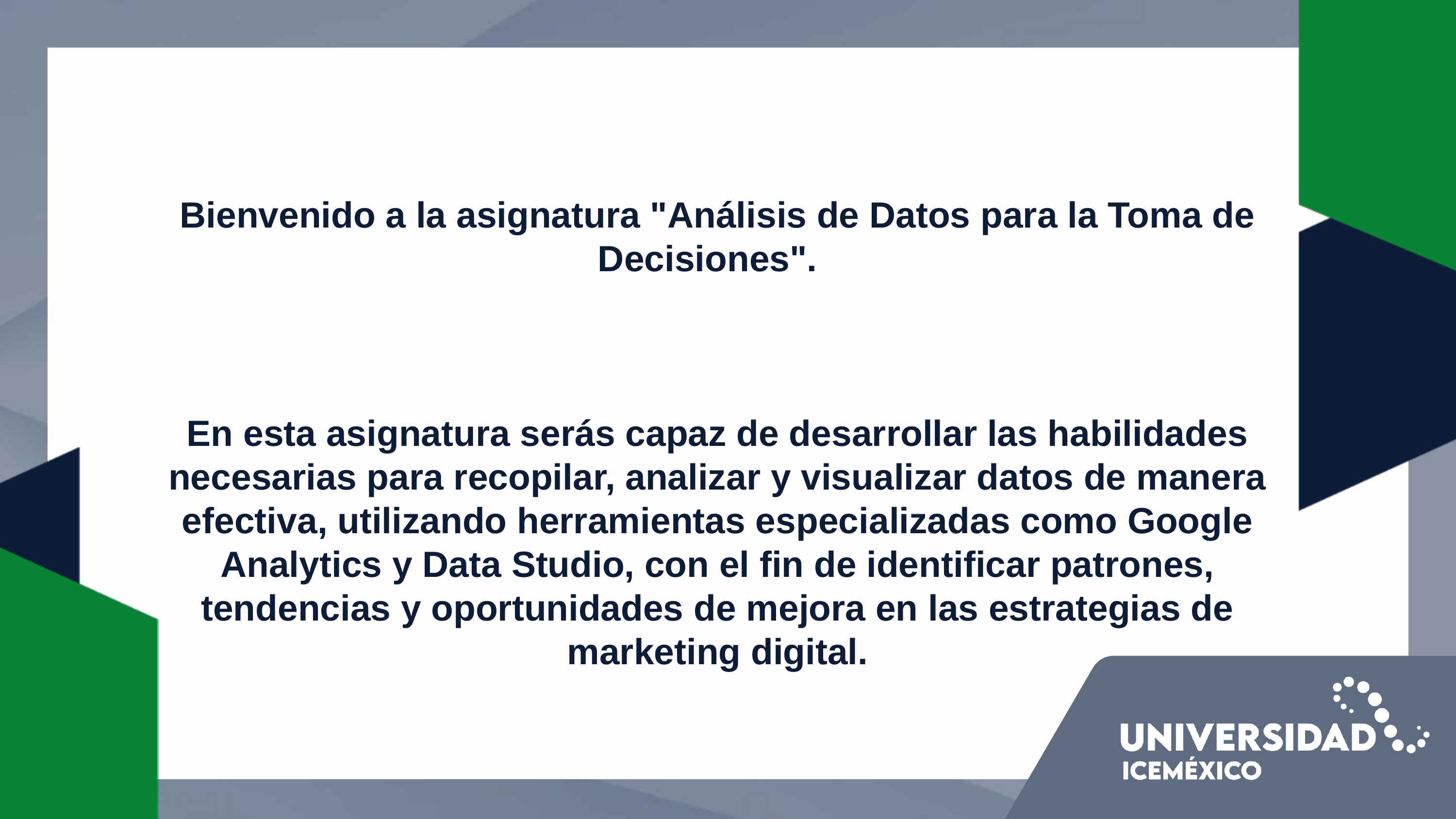

Bienvenido a la asignatura "Análisis de Datos para la Toma de Decisiones".

En esta asignatura serás capaz de desarrollar las habilidades necesarias para recopilar, analizar y visualizar datos de manera efectiva, utilizando herramientas especializadas como Google Analytics y Data Studio, con el fin de identificar patrones, tendencias y oportunidades de mejora en las estrategias de marketing digital.